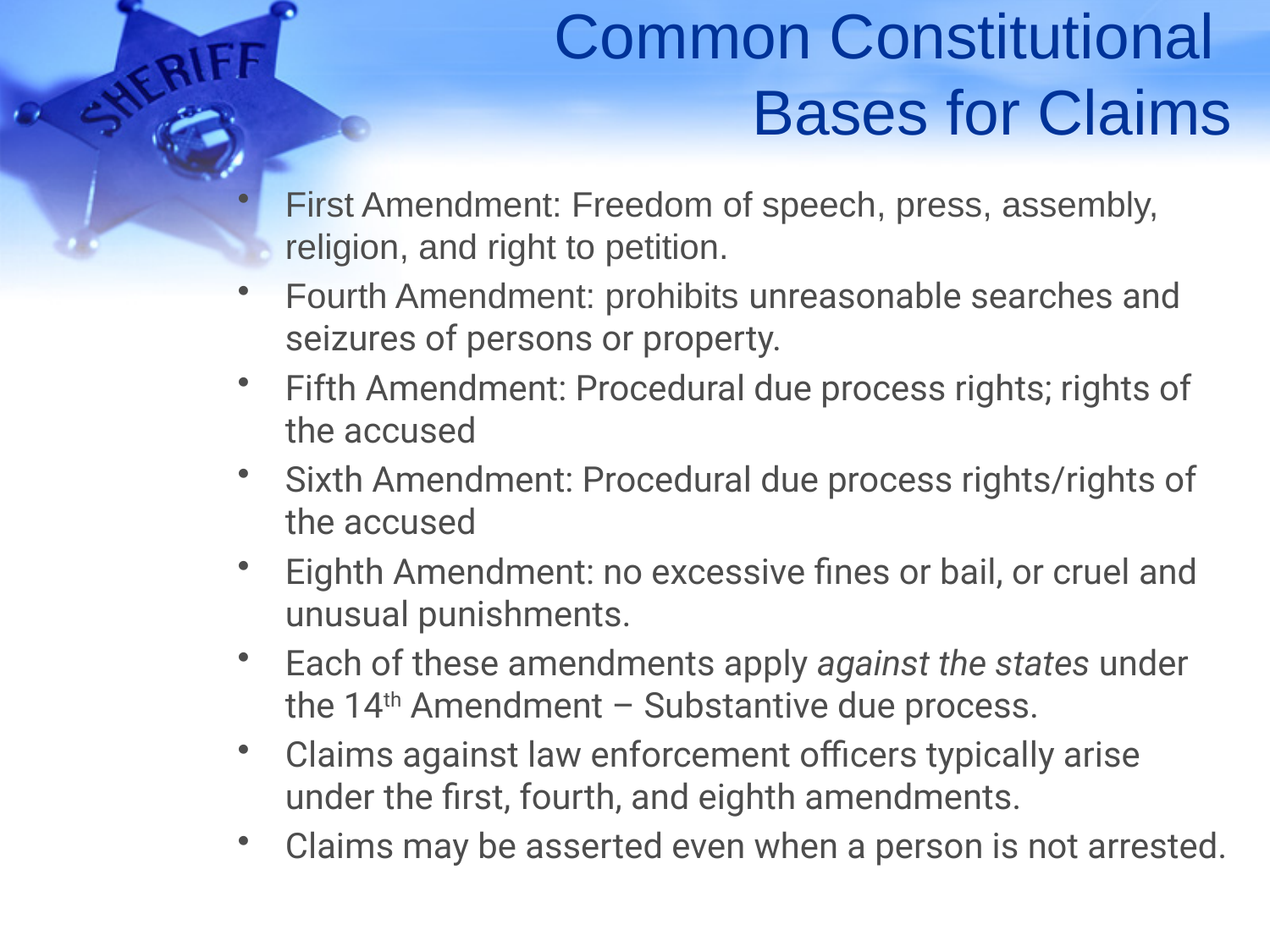

# Common Constitutional Bases for Claims

First Amendment: Freedom of speech, press, assembly, religion, and right to petition.
Fourth Amendment: prohibits unreasonable searches and seizures of persons or property.
Fifth Amendment: Procedural due process rights; rights of the accused
Sixth Amendment: Procedural due process rights/rights of the accused
Eighth Amendment: no excessive fines or bail, or cruel and unusual punishments.
Each of these amendments apply against the states under the 14th Amendment – Substantive due process.
Claims against law enforcement officers typically arise under the first, fourth, and eighth amendments.
Claims may be asserted even when a person is not arrested.